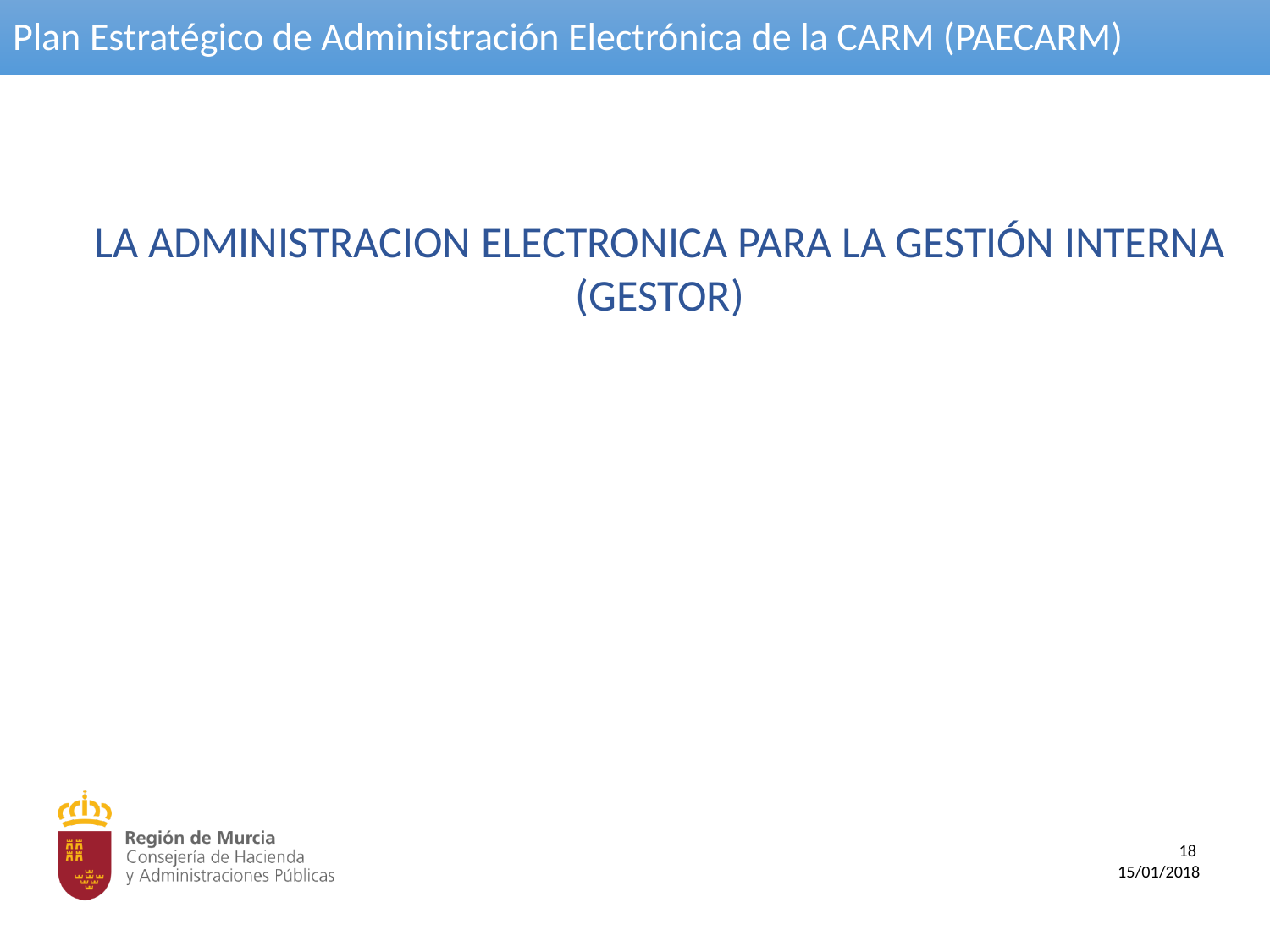

# Plan Estratégico de Administración Electrónica de la CARM (PAECARM)

LA ADMINISTRACION ELECTRONICA PARA LA GESTIÓN INTERNA (GESTOR)